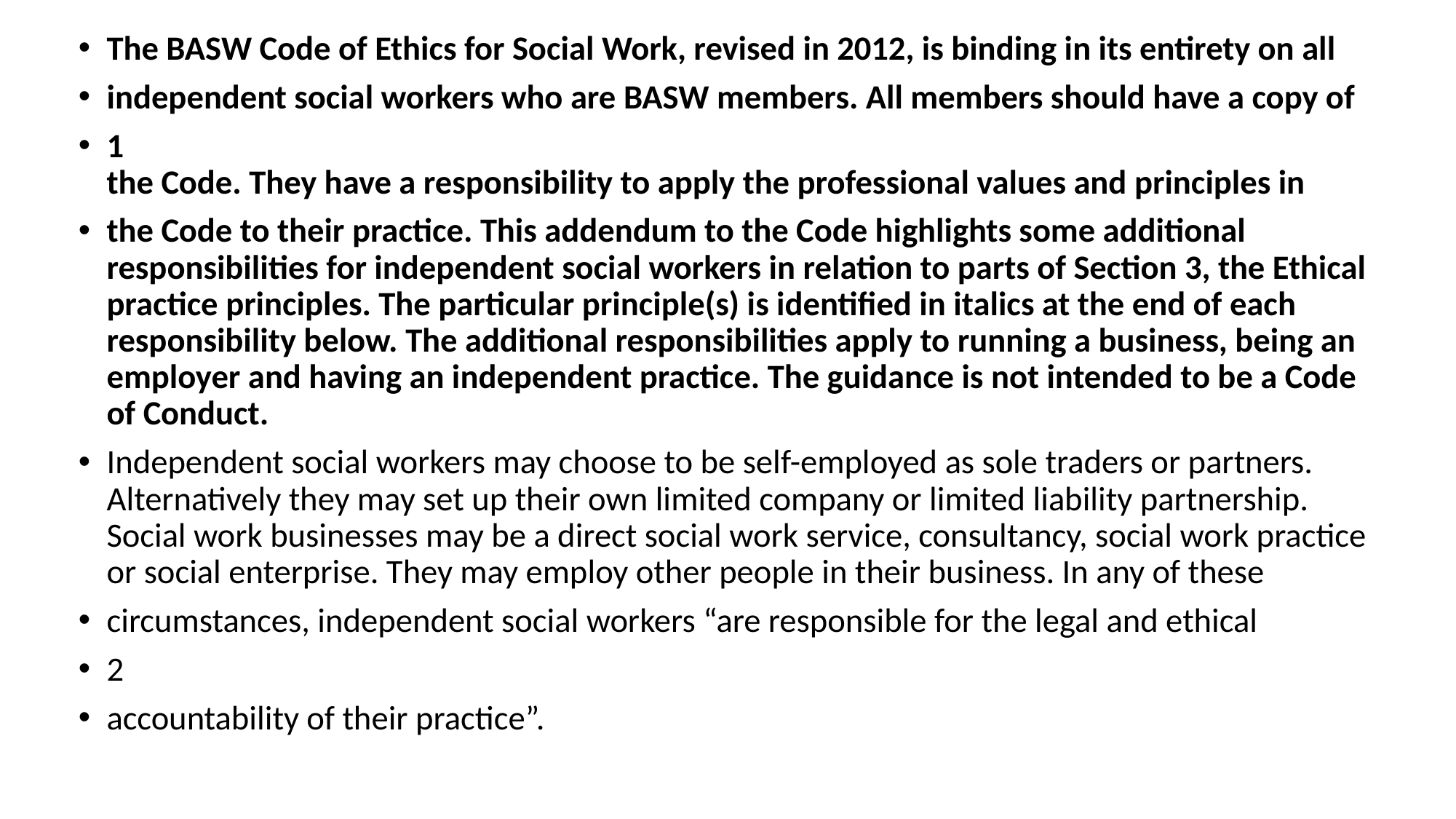

The BASW Code of Ethics for Social Work, revised in 2012, is binding in its entirety on all
independent social workers who are BASW members. All members should have a copy of
1
the Code. They have a responsibility to apply the professional values and principles in
the Code to their practice. This addendum to the Code highlights some additional responsibilities for independent social workers in relation to parts of Section 3, the Ethical practice principles. The particular principle(s) is identified in italics at the end of each responsibility below. The additional responsibilities apply to running a business, being an employer and having an independent practice. The guidance is not intended to be a Code of Conduct.
Independent social workers may choose to be self-employed as sole traders or partners. Alternatively they may set up their own limited company or limited liability partnership.
Social work businesses may be a direct social work service, consultancy, social work practice or social enterprise. They may employ other people in their business. In any of these
circumstances, independent social workers “are responsible for the legal and ethical
2
accountability of their practice”.